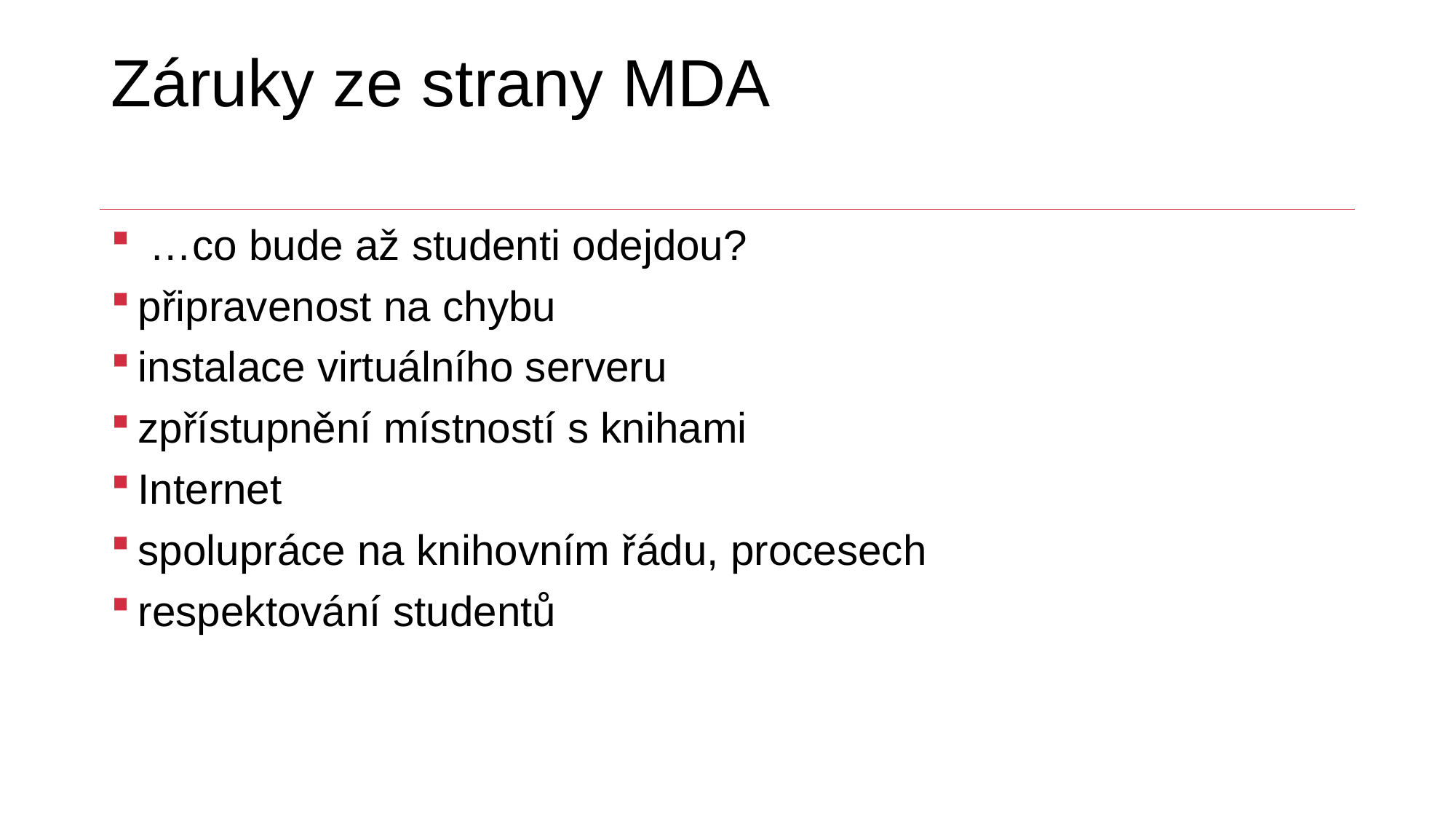

# Záruky ze strany MDA
 …co bude až studenti odejdou?
připravenost na chybu
instalace virtuálního serveru
zpřístupnění místností s knihami
Internet
spolupráce na knihovním řádu, procesech
respektování studentů